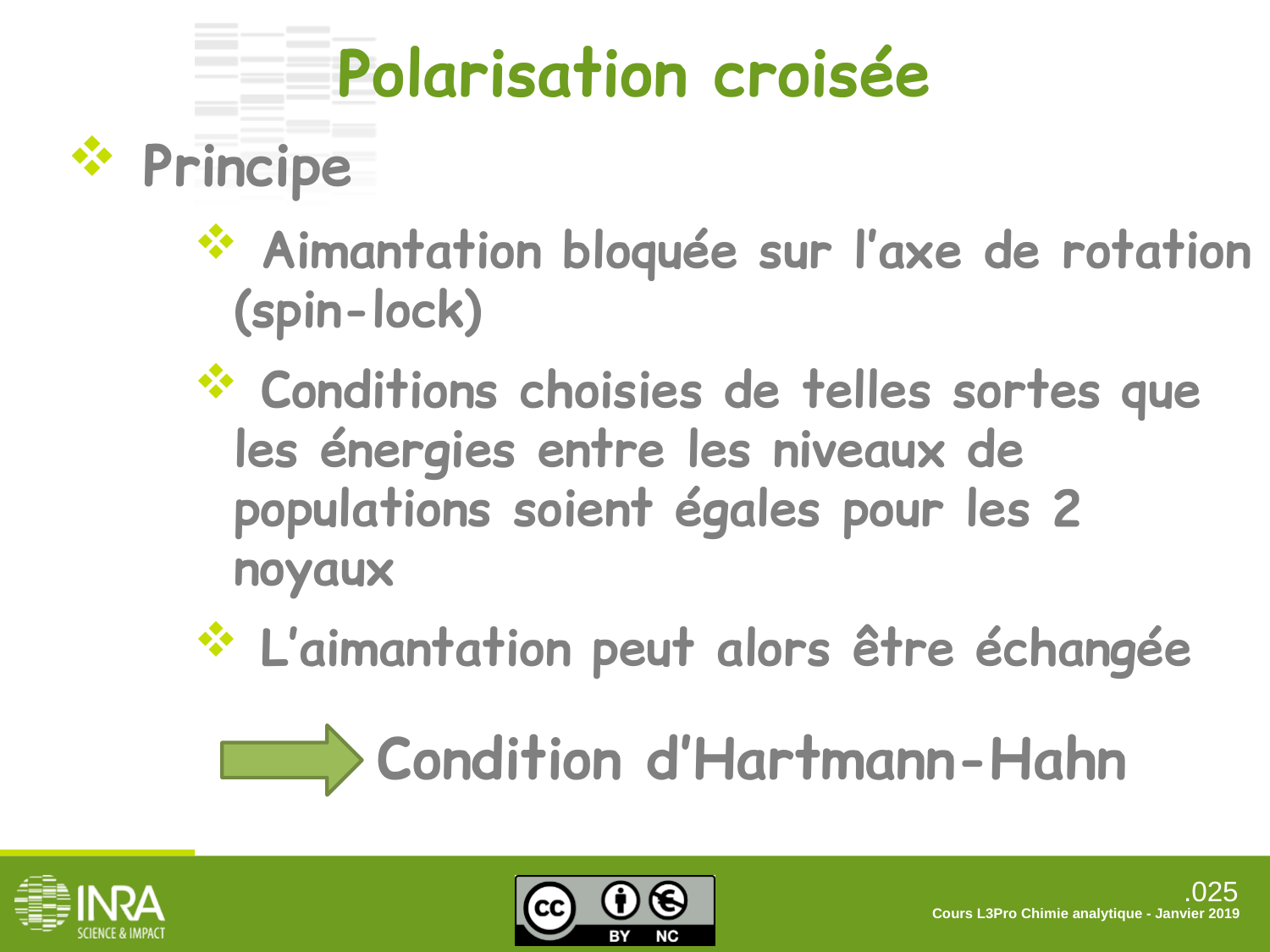

Polarisation croisée
 Principe
 Aimantation bloquée sur l’axe de rotation (spin-lock)
 Conditions choisies de telles sortes que les énergies entre les niveaux de populations soient égales pour les 2 noyaux
 L’aimantation peut alors être échangée
Condition d’Hartmann-Hahn